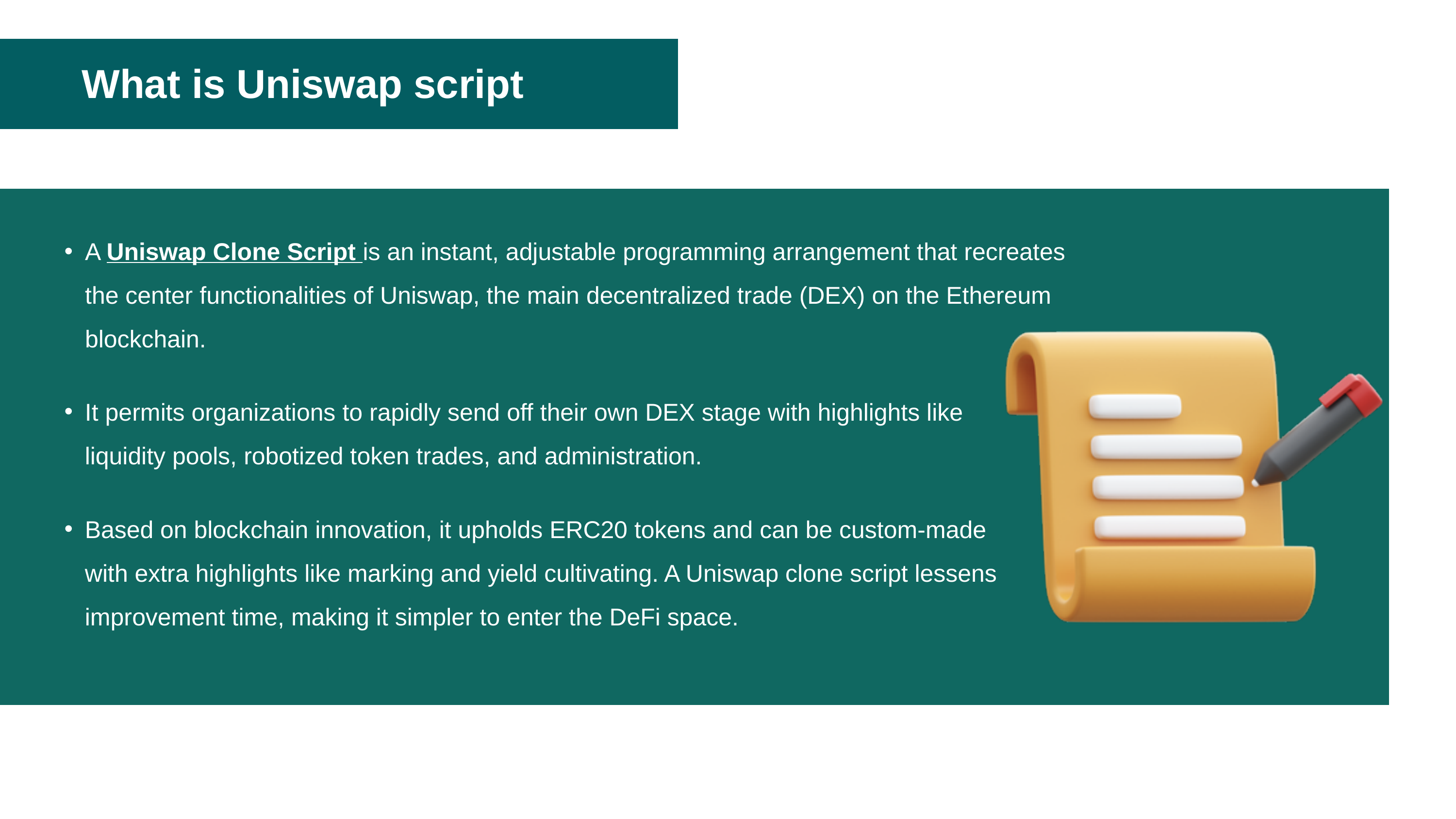

What is Uniswap script

A Uniswap Clone Script is an instant, adjustable programming arrangement that recreates the center functionalities of Uniswap, the main decentralized trade (DEX) on the Ethereum blockchain.
It permits organizations to rapidly send off their own DEX stage with highlights like liquidity pools, robotized token trades, and administration.
Based on blockchain innovation, it upholds ERC20 tokens and can be custom-made with extra highlights like marking and yield cultivating. A Uniswap clone script lessens improvement time, making it simpler to enter the DeFi space.